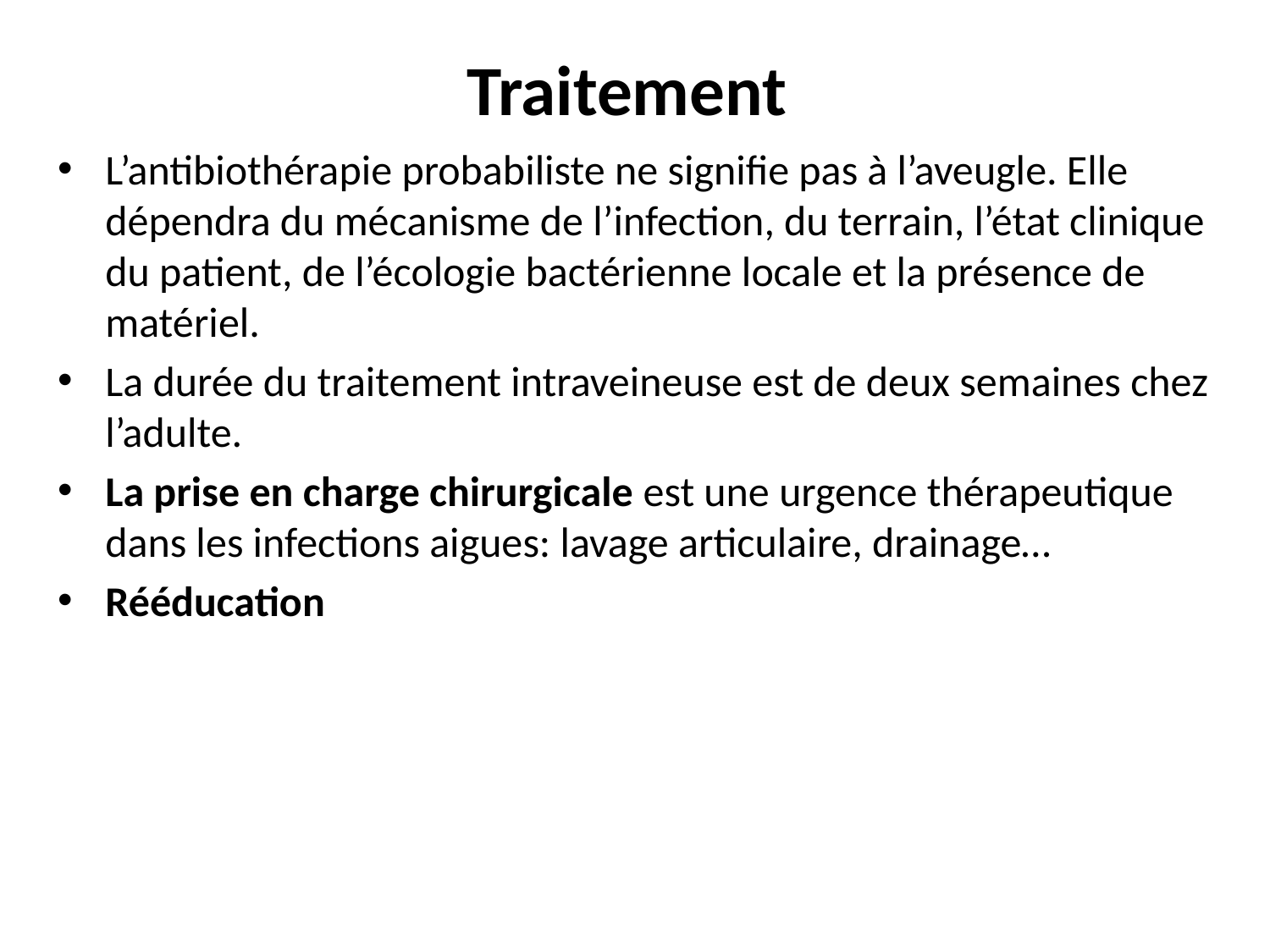

# Traitement
L’antibiothérapie probabiliste ne signifie pas à l’aveugle. Elle dépendra du mécanisme de l’infection, du terrain, l’état clinique du patient, de l’écologie bactérienne locale et la présence de matériel.
La durée du traitement intraveineuse est de deux semaines chez l’adulte.
La prise en charge chirurgicale est une urgence thérapeutique dans les infections aigues: lavage articulaire, drainage…
Rééducation